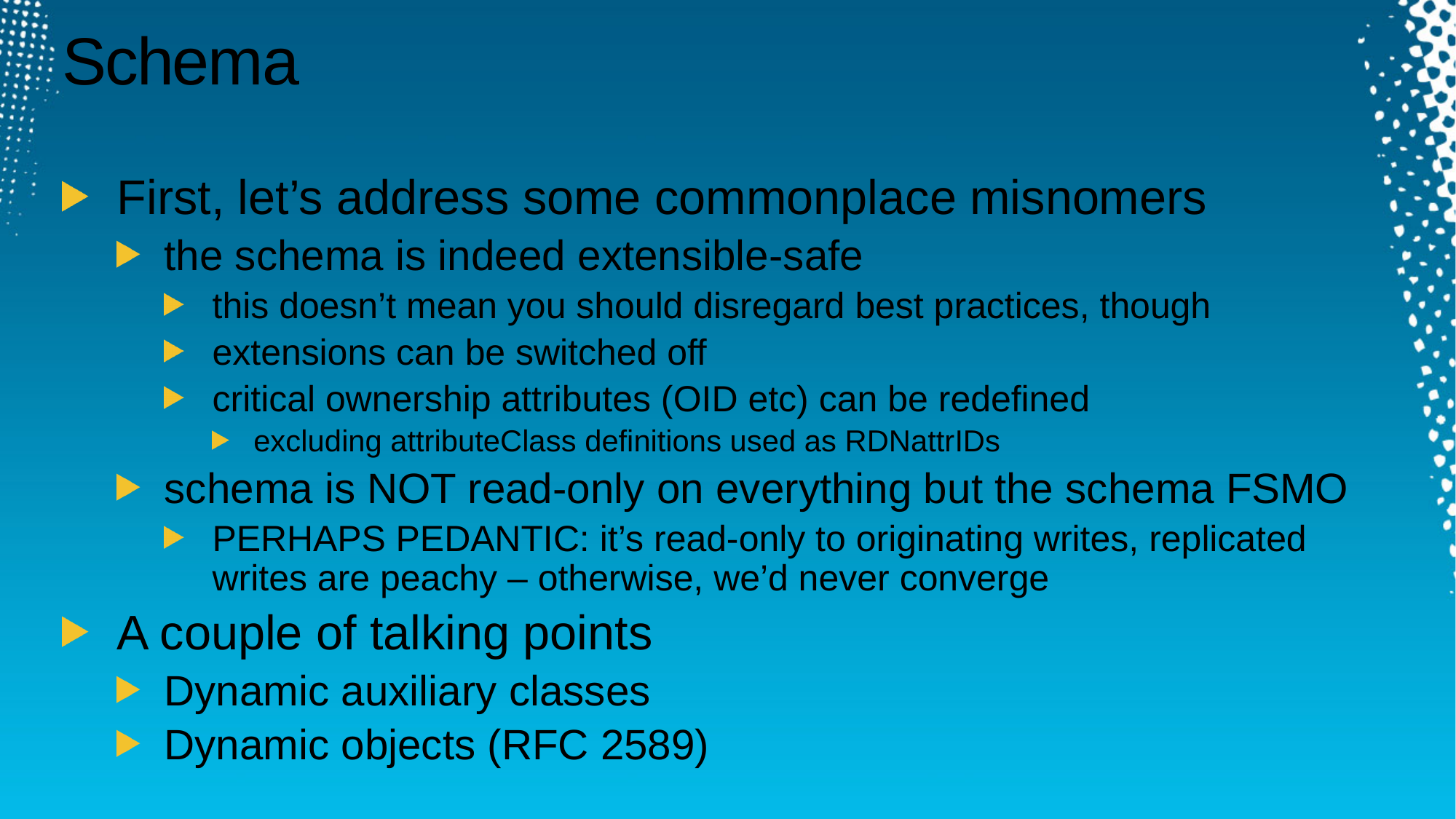

# Schema
First, let’s address some commonplace misnomers
the schema is indeed extensible-safe
this doesn’t mean you should disregard best practices, though
extensions can be switched off
critical ownership attributes (OID etc) can be redefined
excluding attributeClass definitions used as RDNattrIDs
schema is NOT read-only on everything but the schema FSMO
PERHAPS PEDANTIC: it’s read-only to originating writes, replicated writes are peachy – otherwise, we’d never converge
A couple of talking points
Dynamic auxiliary classes
Dynamic objects (RFC 2589)